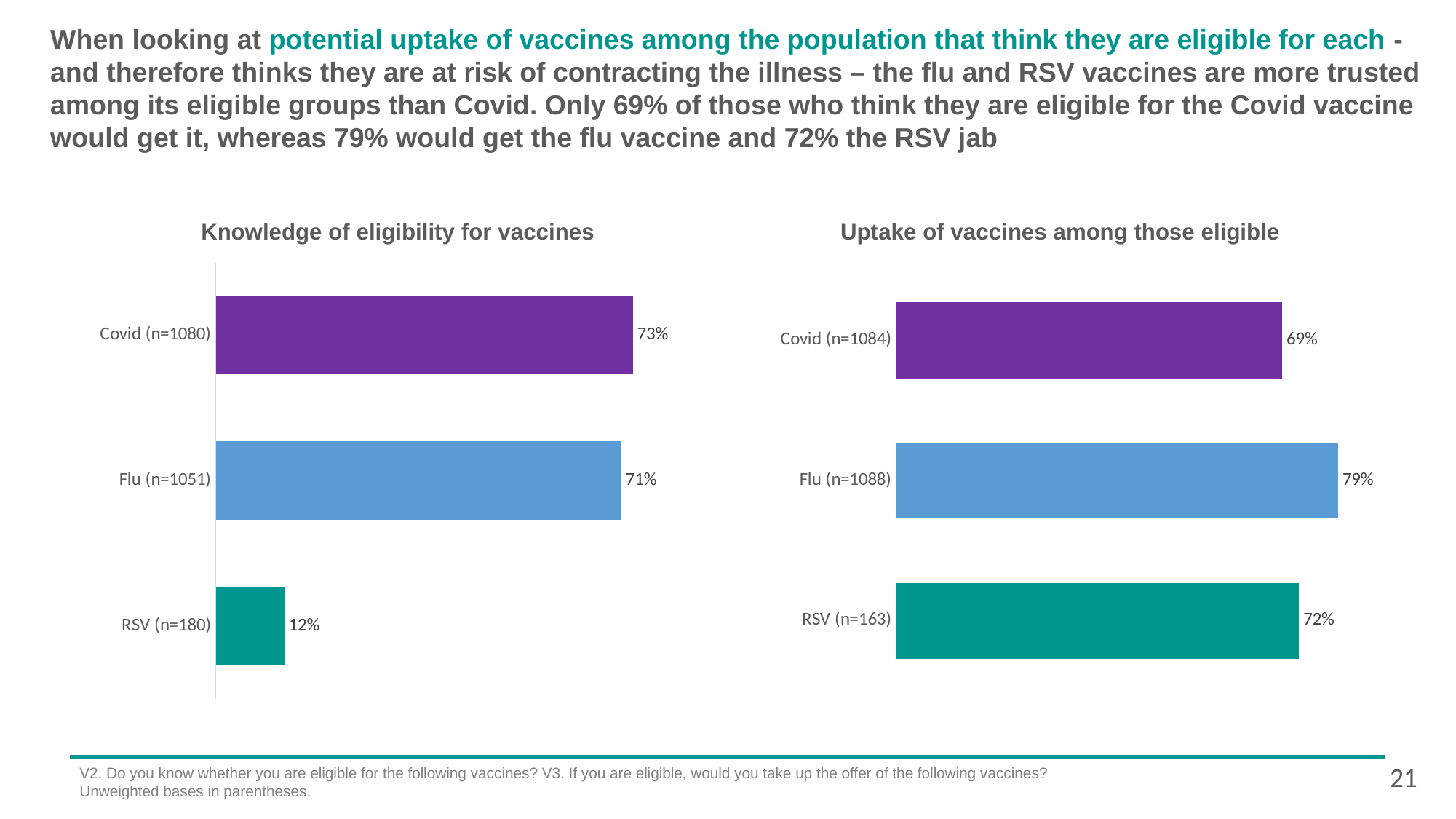

# When looking at potential uptake of vaccines among the population that think they are eligible for each - and therefore thinks they are at risk of contracting the illness – the flu and RSV vaccines are more trusted among its eligible groups than Covid. Only 69% of those who think they are eligible for the Covid vaccine would get it, whereas 79% would get the flu vaccine and 72% the RSV jab
Knowledge of eligibility for vaccines
Uptake of vaccines among those eligible

### Chart

| Category | Series 1 |
|---|---|
| Covid (n=1080) | 0.73 |
| Flu (n=1051) | 0.71 |
| RSV (n=180) | 0.12 |

### Chart

| Category | Series 1 |
|---|---|
| Covid (n=1084) | 0.69 |
| Flu (n=1088) | 0.79 |
| RSV (n=163) | 0.72 |
21
V2. Do you know whether you are eligible for the following vaccines? V3. If you are eligible, would you take up the offer of the following vaccines?
Unweighted bases in parentheses.